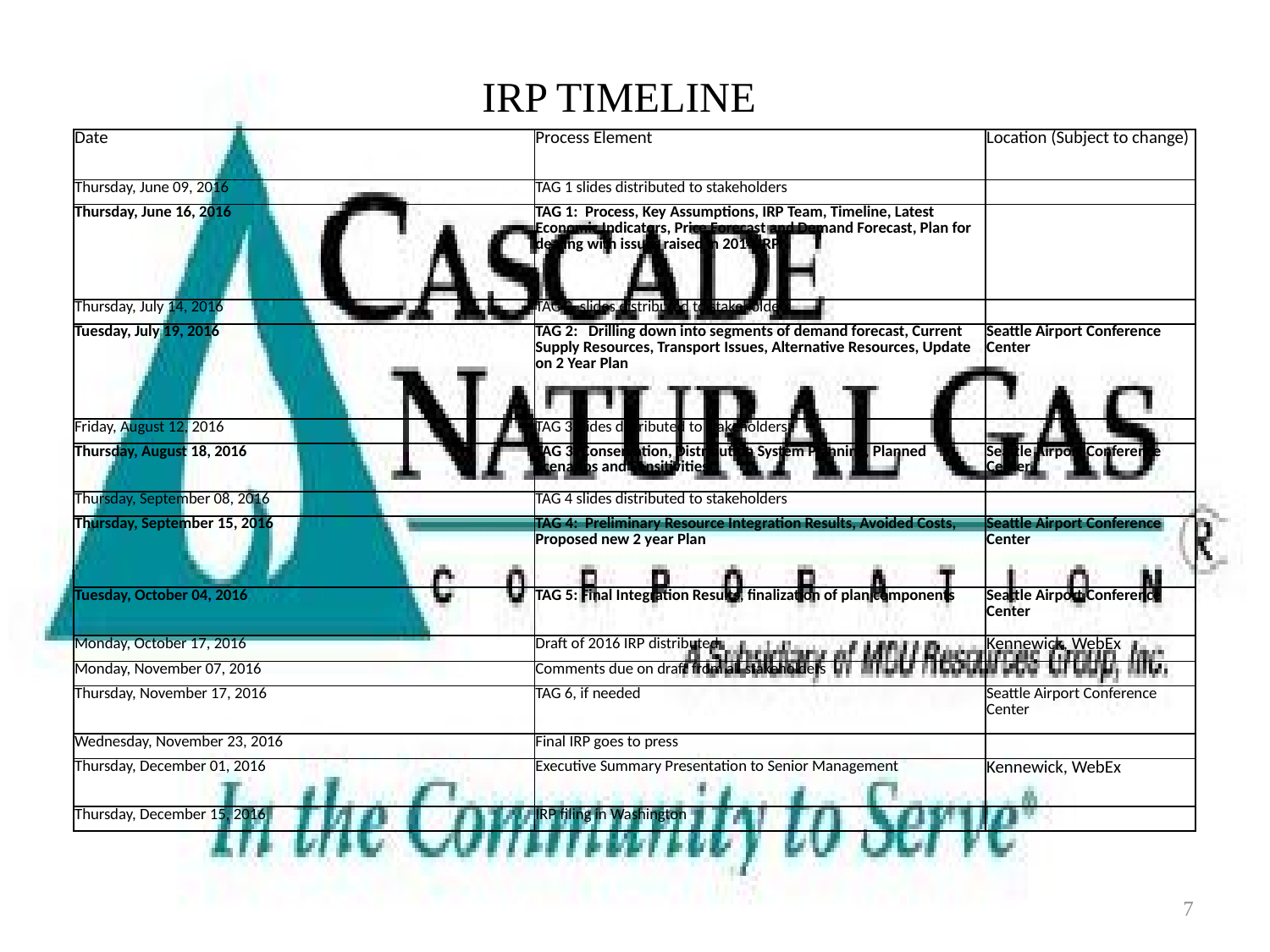

IRP TIMELINE
| Date | Process Element | Location (Subject to change) |
| --- | --- | --- |
| Thursday, June 09, 2016 | TAG 1 slides distributed to stakeholders |  |
| Thursday, June 16, 2016 | TAG 1:  Process, Key Assumptions, IRP Team, Timeline, Latest Economic Indicators, Price Forecast and Demand Forecast, Plan for dealing with issues raised in 2014 IRP |  |
| Thursday, July 14, 2016 | TAG 2 slides distributed to stakeholders |  |
| Tuesday, July 19, 2016 | TAG 2:  Drilling down into segments of demand forecast, Current Supply Resources, Transport Issues, Alternative Resources, Update on 2 Year Plan | Seattle Airport Conference Center |
| Friday, August 12, 2016 | TAG 3 slides distributed to stakeholders |  |
| Thursday, August 18, 2016 | TAG 3: Conservation, Distribution System Planning, Planned Scenarios and Sensitivities | Seattle Airport Conference Center |
| Thursday, September 08, 2016 | TAG 4 slides distributed to stakeholders |  |
| Thursday, September 15, 2016 | TAG 4:  Preliminary Resource Integration Results, Avoided Costs, Proposed new 2 year Plan | Seattle Airport Conference Center |
| Tuesday, October 04, 2016 | TAG 5: Final Integration Results, finalization of plan components | Seattle Airport Conference Center |
| Monday, October 17, 2016 | Draft of 2016 IRP distributed | Kennewick, WebEx |
| Monday, November 07, 2016 | Comments due on draft from all stakeholders |  |
| Thursday, November 17, 2016 | TAG 6, if needed | Seattle Airport Conference Center |
| Wednesday, November 23, 2016 | Final IRP goes to press |  |
| Thursday, December 01, 2016 | Executive Summary Presentation to Senior Management | Kennewick, WebEx |
| Thursday, December 15, 2016 | IRP filing in Washington |  |
7